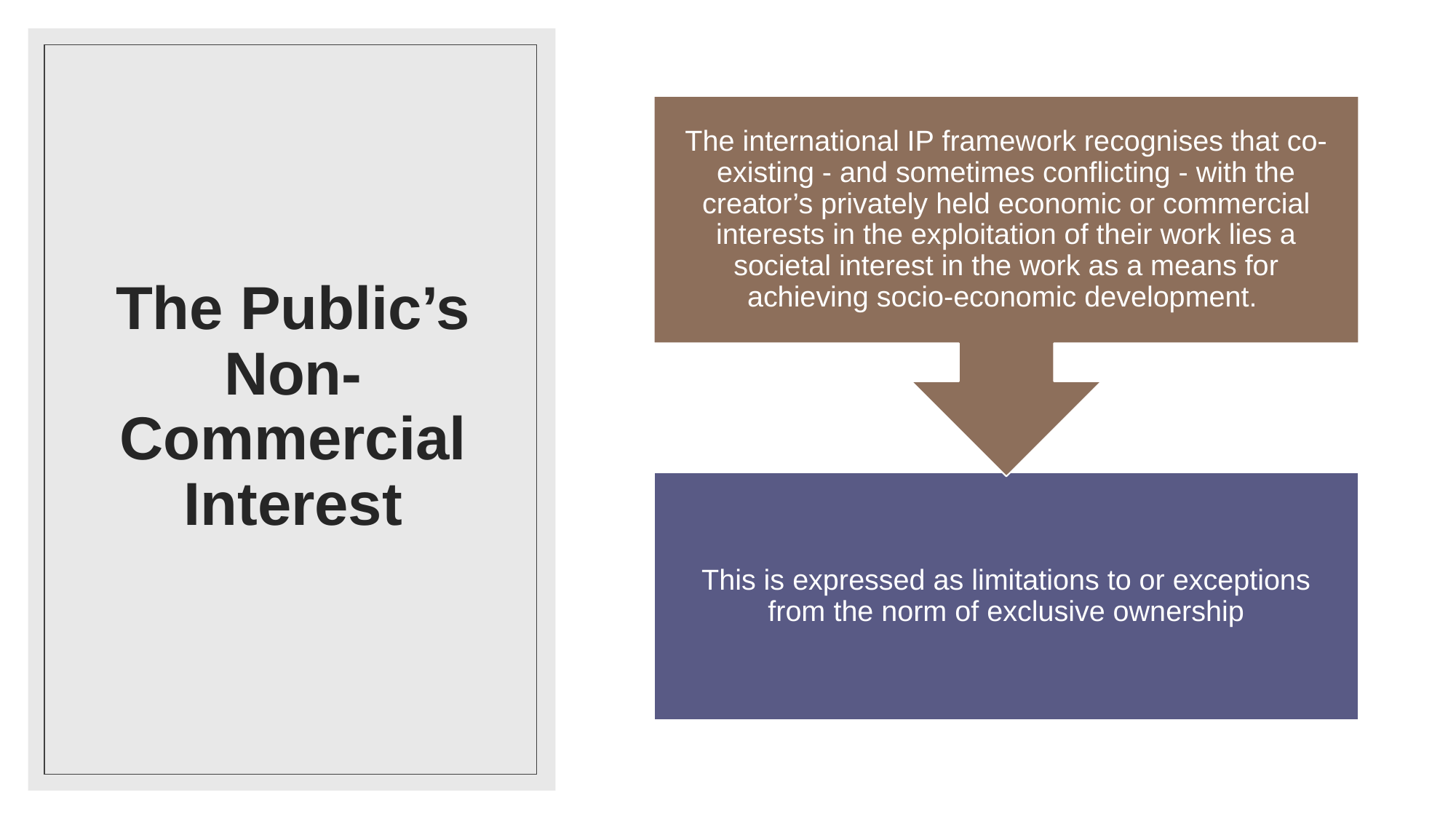

# The Public’s Non-Commercial Interest
This is expressed as limitations to or exceptions from the norm of exclusive ownership
The international IP framework recognises that co-existing - and sometimes conflicting - with the creator’s privately held economic or commercial interests in the exploitation of their work lies a societal interest in the work as a means for achieving socio-economic development.